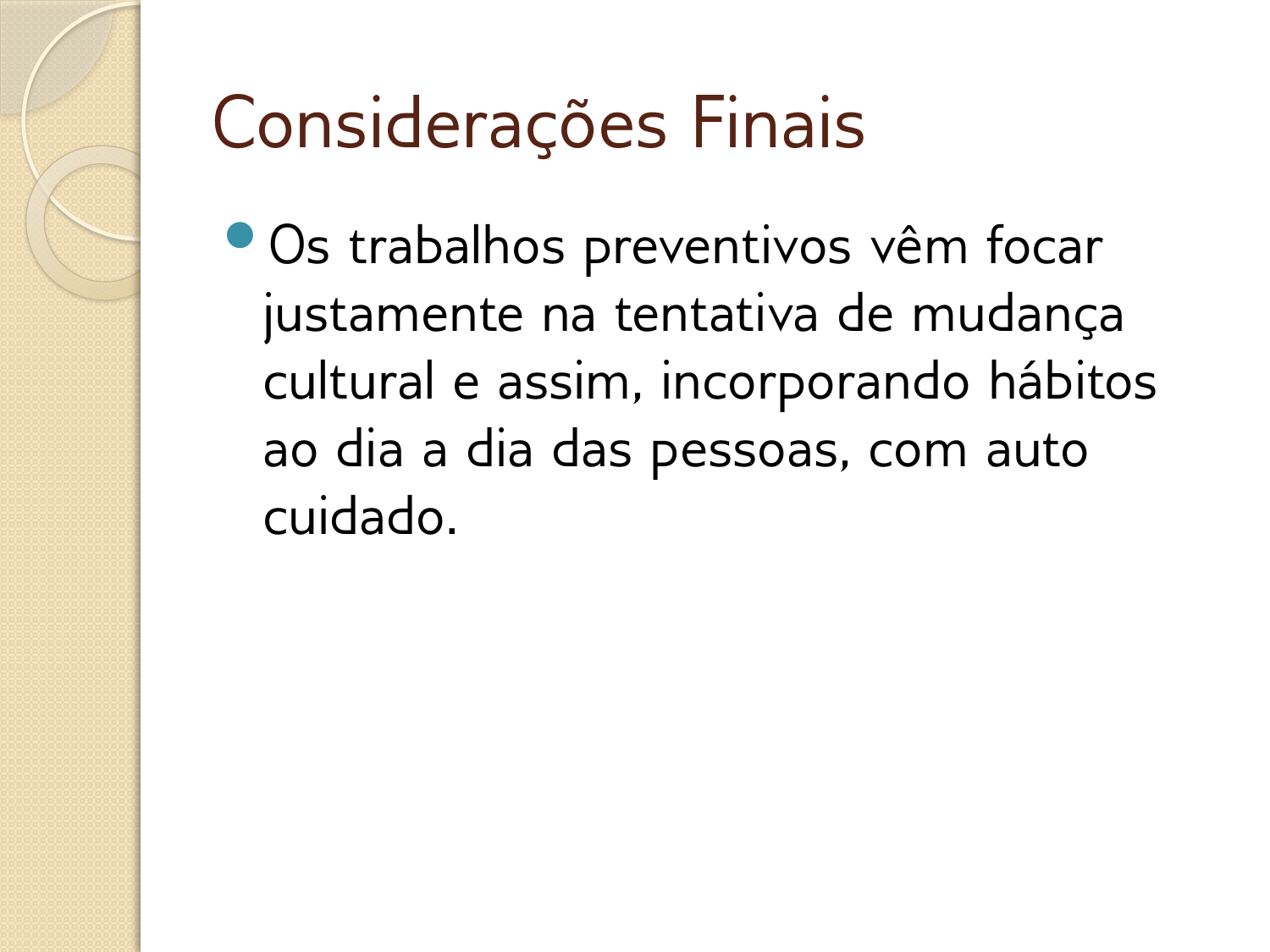

# Considerações Finais
Os trabalhos preventivos vêm focar justamente na tentativa de mudança cultural e assim, incorporando hábitos ao dia a dia das pessoas, com auto cuidado.